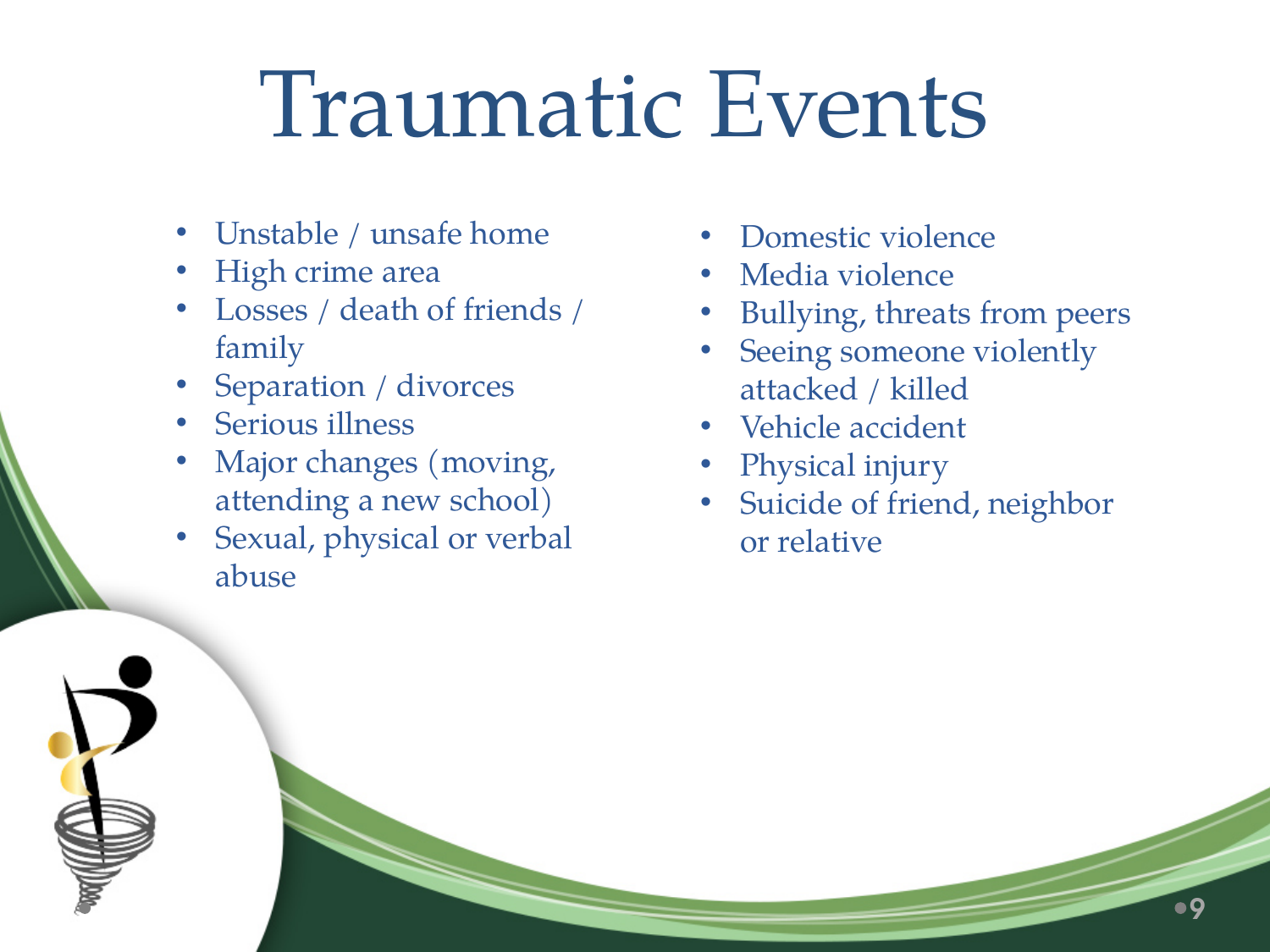

# Traumatic Events
Unstable / unsafe home
High crime area
Losses / death of friends / family
Separation / divorces
Serious illness
Major changes (moving, attending a new school)
Sexual, physical or verbal abuse
Domestic violence
Media violence
Bullying, threats from peers
Seeing someone violently attacked / killed
Vehicle accident
Physical injury
Suicide of friend, neighbor or relative
9